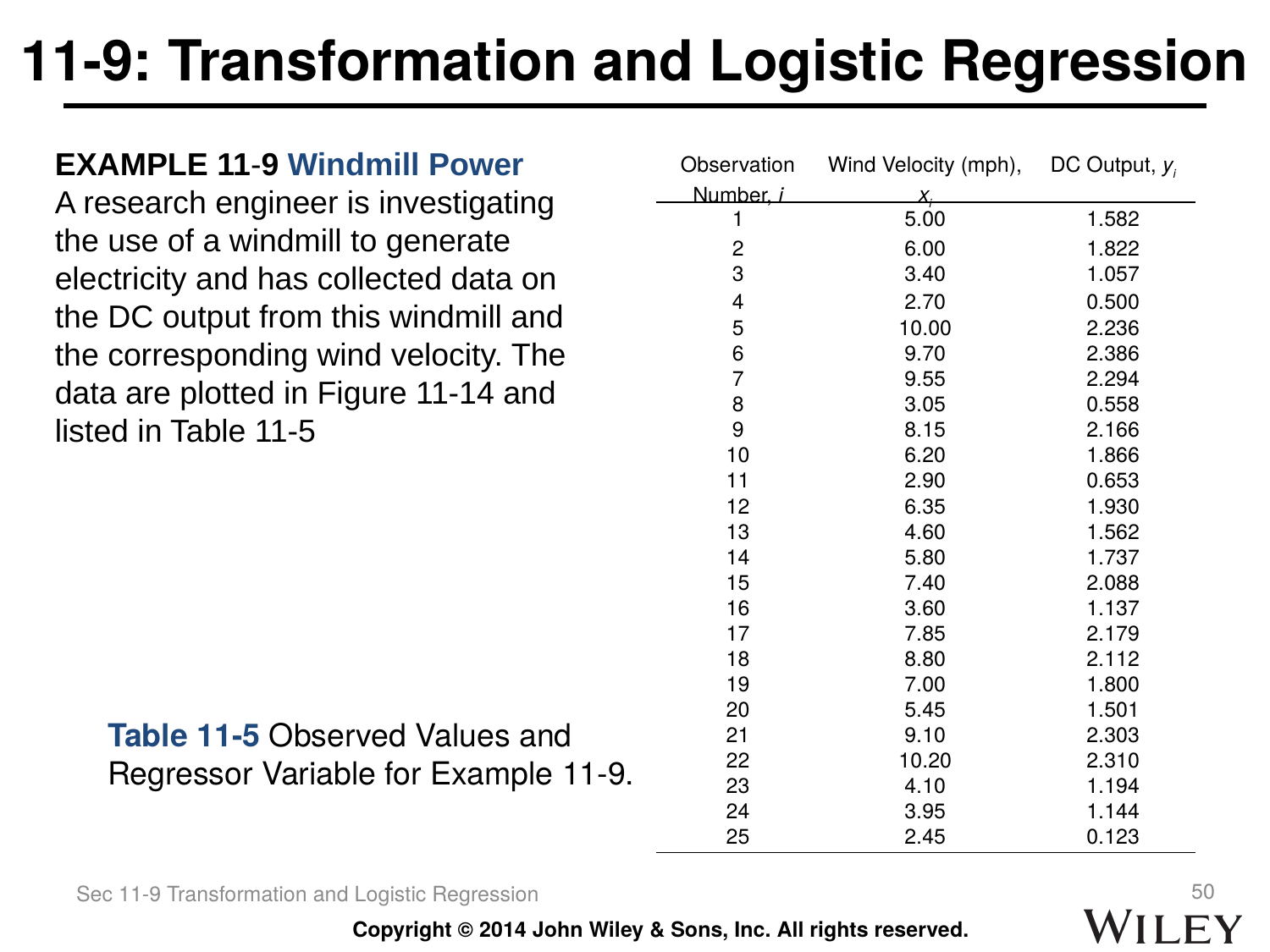

# 11-9: Transformation and Logistic Regression
EXAMPLE 11-9 Windmill Power
A research engineer is investigating the use of a windmill to generate electricity and has collected data on the DC output from this windmill and the corresponding wind velocity. The data are plotted in Figure 11-14 and listed in Table 11-5
| Observation Number, i | Wind Velocity (mph), xi | DC Output, yi |
| --- | --- | --- |
| 1 | 5.00 | 1.582 |
| 2 | 6.00 | 1.822 |
| 3 | 3.40 | 1.057 |
| 4 | 2.70 | 0.500 |
| 5 | 10.00 | 2.236 |
| 6 | 9.70 | 2.386 |
| 7 | 9.55 | 2.294 |
| 8 | 3.05 | 0.558 |
| 9 | 8.15 | 2.166 |
| 10 | 6.20 | 1.866 |
| 11 | 2.90 | 0.653 |
| 12 | 6.35 | 1.930 |
| 13 | 4.60 | 1.562 |
| 14 | 5.80 | 1.737 |
| 15 | 7.40 | 2.088 |
| 16 | 3.60 | 1.137 |
| 17 | 7.85 | 2.179 |
| 18 | 8.80 | 2.112 |
| 19 | 7.00 | 1.800 |
| 20 | 5.45 | 1.501 |
| 21 | 9.10 | 2.303 |
| 22 | 10.20 | 2.310 |
| 23 | 4.10 | 1.194 |
| 24 | 3.95 | 1.144 |
| 25 | 2.45 | 0.123 |
Table 11-5 Observed Values and Regressor Variable for Example 11-9.
Sec 11-9 Transformation and Logistic Regression
50